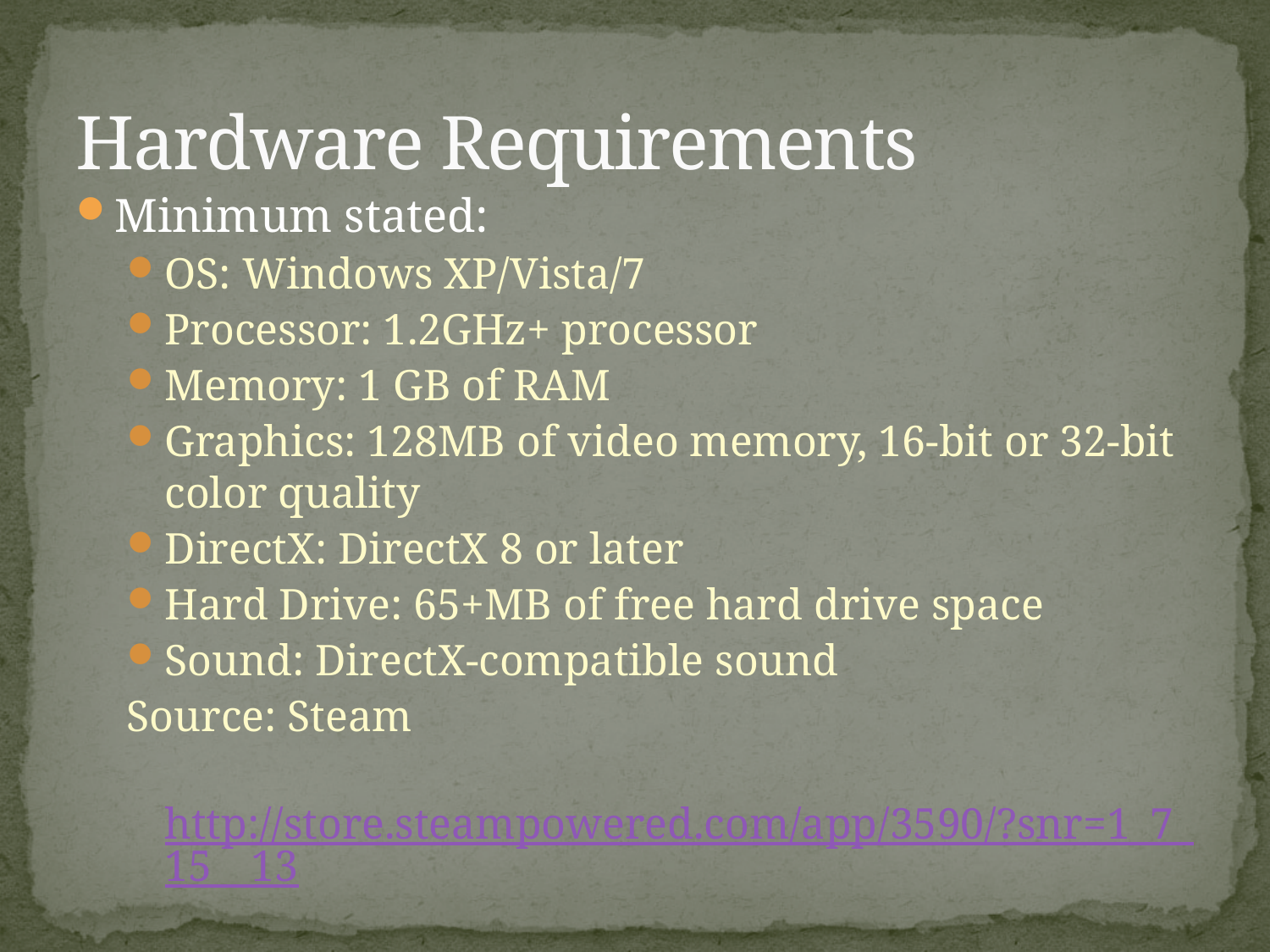

# Hardware Requirements
Minimum stated:
OS: Windows XP/Vista/7
Processor: 1.2GHz+ processor
Memory: 1 GB of RAM
Graphics: 128MB of video memory, 16-bit or 32-bit color quality
DirectX: DirectX 8 or later
Hard Drive: 65+MB of free hard drive space
Sound: DirectX-compatible sound
Source: Steam
	http://store.steampowered.com/app/3590/?snr=1_7_15__13